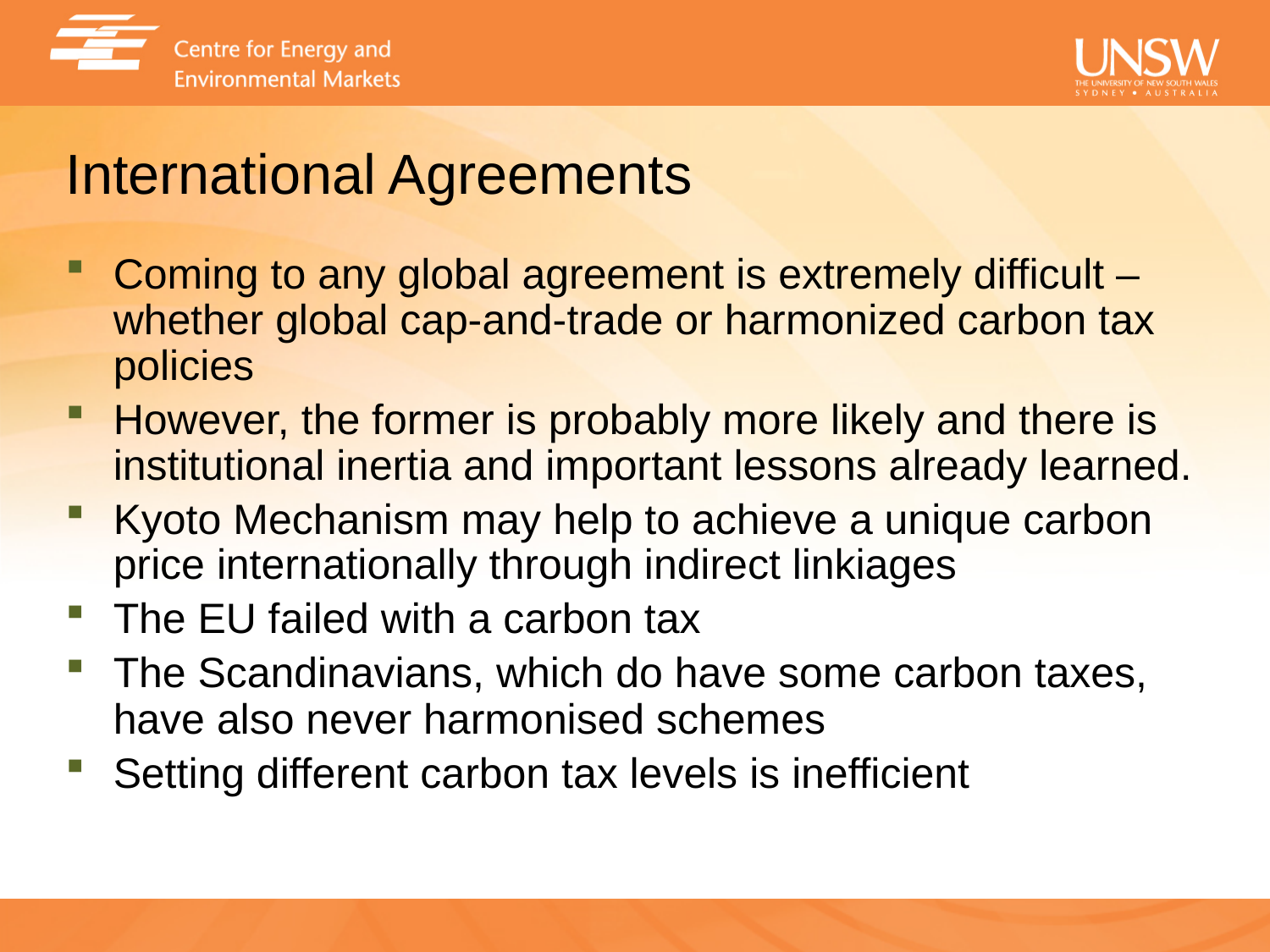

# International Agreements
Coming to any global agreement is extremely difficult – whether global cap-and-trade or harmonized carbon tax policies
However, the former is probably more likely and there is institutional inertia and important lessons already learned.
Kyoto Mechanism may help to achieve a unique carbon price internationally through indirect linkiages
The EU failed with a carbon tax
The Scandinavians, which do have some carbon taxes, have also never harmonised schemes
Setting different carbon tax levels is inefficient